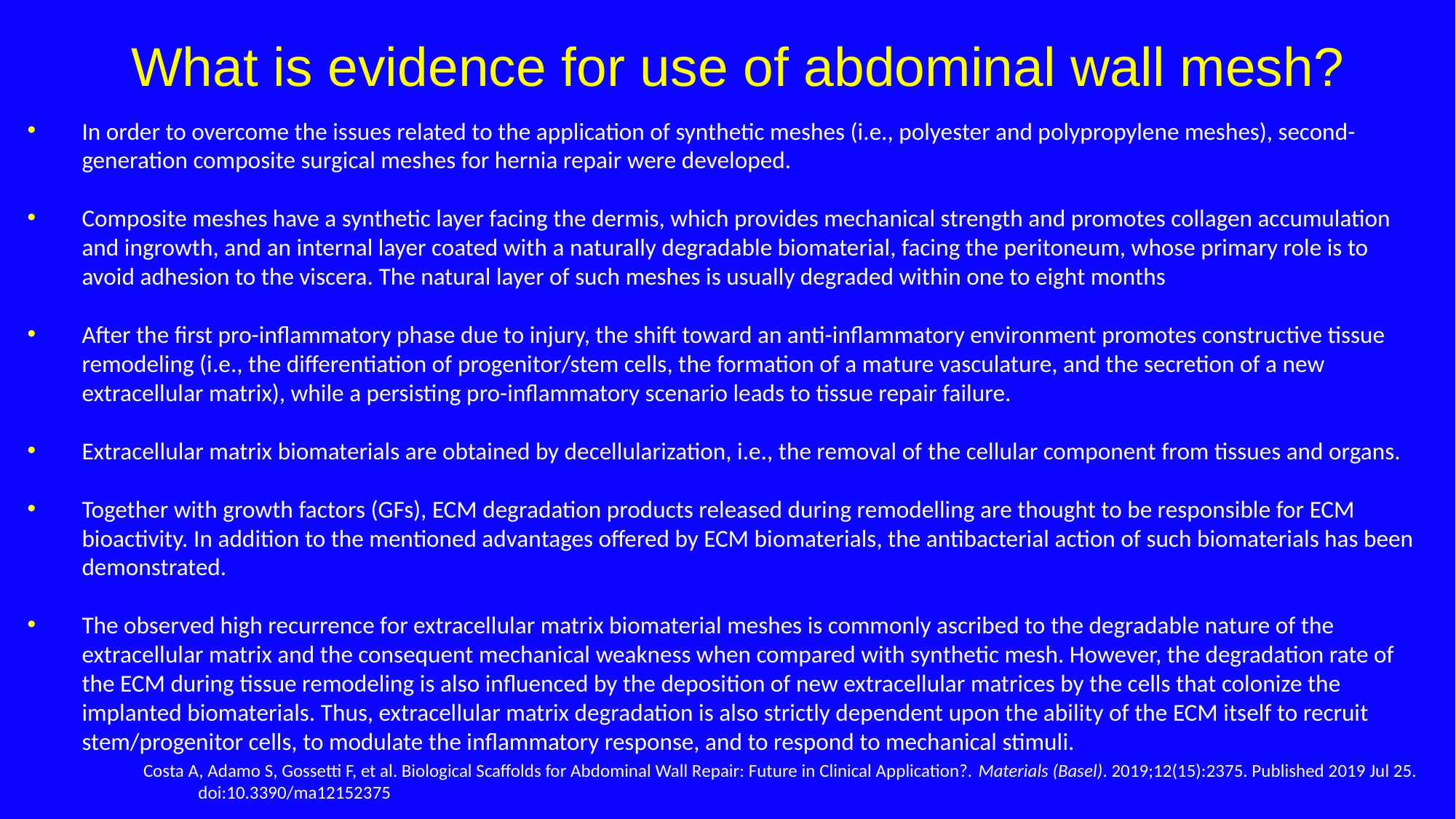

# What is evidence for use of abdominal wall mesh?
In order to overcome the issues related to the application of synthetic meshes (i.e., polyester and polypropylene meshes), second-generation composite surgical meshes for hernia repair were developed.

Composite meshes have a synthetic layer facing the dermis, which provides mechanical strength and promotes collagen accumulation and ingrowth, and an internal layer coated with a naturally degradable biomaterial, facing the peritoneum, whose primary role is to avoid adhesion to the viscera. The natural layer of such meshes is usually degraded within one to eight months

After the first pro-inflammatory phase due to injury, the shift toward an anti-inflammatory environment promotes constructive tissue remodeling (i.e., the differentiation of progenitor/stem cells, the formation of a mature vasculature, and the secretion of a new extracellular matrix), while a persisting pro-inflammatory scenario leads to tissue repair failure.

Extracellular matrix biomaterials are obtained by decellularization, i.e., the removal of the cellular component from tissues and organs.

Together with growth factors (GFs), ECM degradation products released during remodelling are thought to be responsible for ECM bioactivity. In addition to the mentioned advantages offered by ECM biomaterials, the antibacterial action of such biomaterials has been demonstrated.

The observed high recurrence for extracellular matrix biomaterial meshes is commonly ascribed to the degradable nature of the extracellular matrix and the consequent mechanical weakness when compared with synthetic mesh. However, the degradation rate of the ECM during tissue remodeling is also influenced by the deposition of new extracellular matrices by the cells that colonize the implanted biomaterials. Thus, extracellular matrix degradation is also strictly dependent upon the ability of the ECM itself to recruit stem/progenitor cells, to modulate the inflammatory response, and to respond to mechanical stimuli.
Costa A, Adamo S, Gossetti F, et al. Biological Scaffolds for Abdominal Wall Repair: Future in Clinical Application?. Materials (Basel). 2019;12(15):2375. Published 2019 Jul 25. doi:10.3390/ma12152375